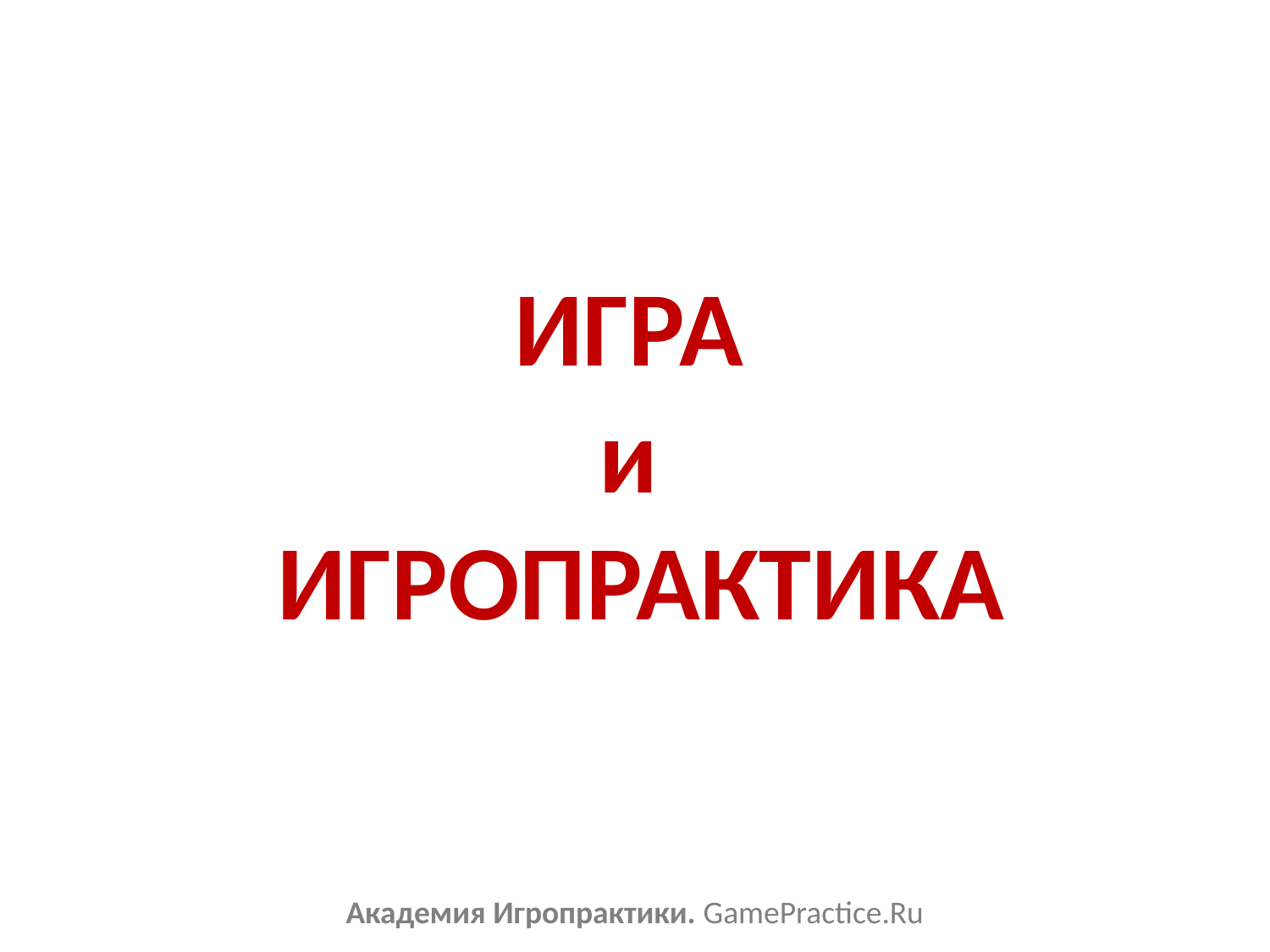

#
ИГРА
и
ИГРОПРАКТИКА

Академия Игропрактики. GamePractice.Ru